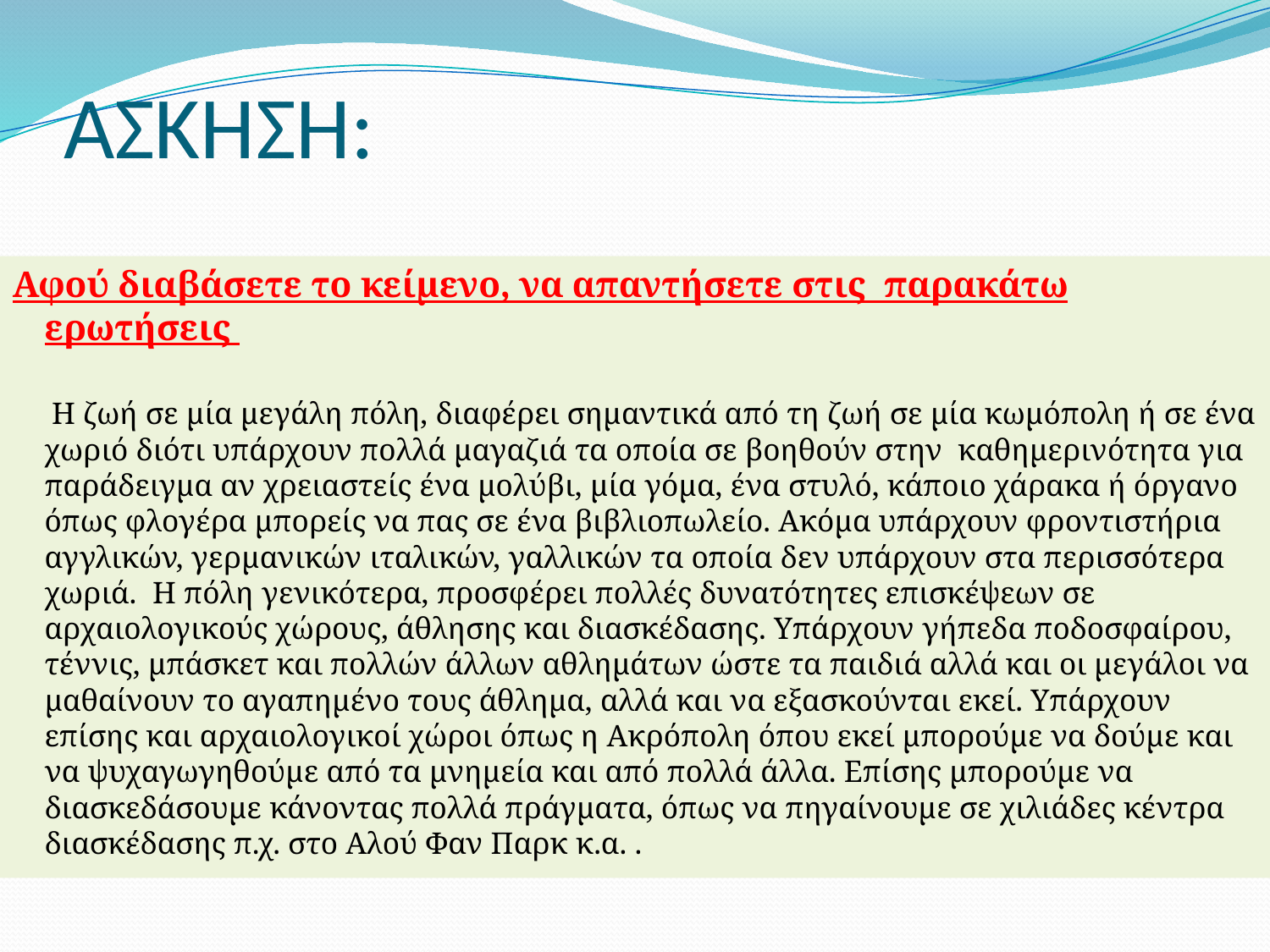

# ΑΣΚΗΣΗ:
Αφού διαβάσετε το κείμενο, να απαντήσετε στις  παρακάτω ερωτήσεις

     Η ζωή σε μία μεγάλη πόλη, διαφέρει σημαντικά από τη ζωή σε μία κωμόπολη ή σε ένα χωριό διότι υπάρχουν πολλά μαγαζιά τα οποία σε βοηθούν στην  καθημερινότητα για παράδειγμα αν χρειαστείς ένα μολύβι, μία γόμα, ένα στυλό, κάποιο χάρακα ή όργανο όπως φλογέρα μπορείς να πας σε ένα βιβλιοπωλείο. Ακόμα υπάρχουν φροντιστήρια αγγλικών, γερμανικών ιταλικών, γαλλικών τα οποία δεν υπάρχουν στα περισσότερα χωριά.  H πόλη γενικότερα, προσφέρει πολλές δυνατότητες επισκέψεων σε αρχαιολογικούς χώρους, άθλησης και διασκέδασης. Υπάρχουν γήπεδα ποδοσφαίρου, τέννις, μπάσκετ και πολλών άλλων αθλημάτων ώστε τα παιδιά αλλά και οι μεγάλοι να μαθαίνουν το αγαπημένο τους άθλημα, αλλά και να εξασκούνται εκεί. Υπάρχουν επίσης και αρχαιολογικοί χώροι όπως η Ακρόπολη όπου εκεί μπορούμε να δούμε και να ψυχαγωγηθούμε από τα μνημεία και από πολλά άλλα. Επίσης μπορούμε να διασκεδάσουμε κάνοντας πολλά πράγματα, όπως να πηγαίνουμε σε χιλιάδες κέντρα διασκέδασης π.χ. στο Αλού Φαν Παρκ κ.α. .